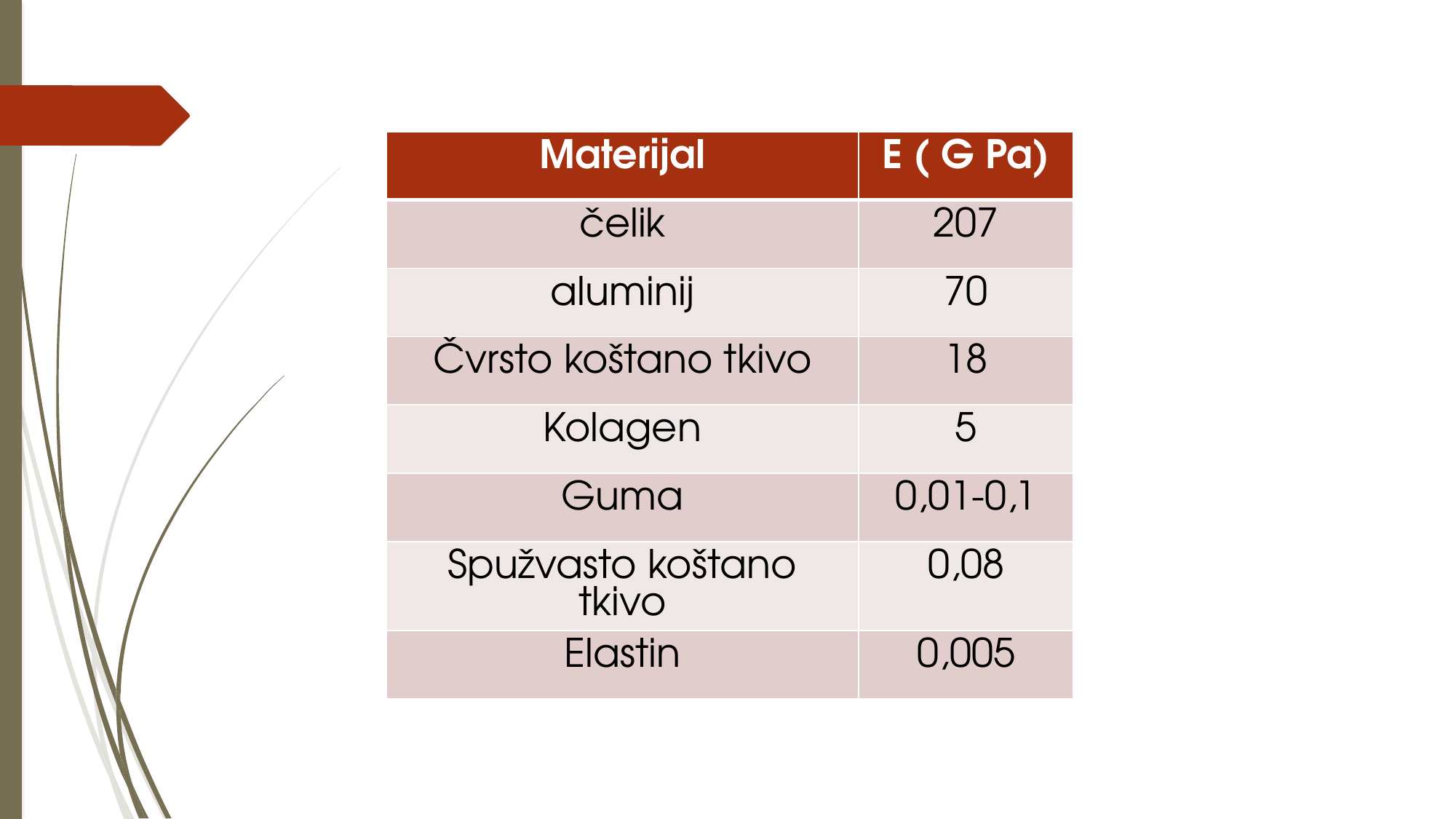

| Materijal | E ( G Pa) |
| --- | --- |
| čelik | 207 |
| aluminij | 70 |
| Čvrsto koštano tkivo | 18 |
| Kolagen | 5 |
| Guma | 0,01-0,1 |
| Spužvasto koštano tkivo | 0,08 |
| Elastin | 0,005 |

UGRADNJA IMPLATANTA TEMELJI SE NA POZNAVANJU FIZIČKIH SVOJSTAVA MATERIJALA –YOUNOGOV MODUL IMPLATANTA MORA BITI VEĆI OD MODULA OKOLNOG TKIVA RADI SMANJENJA NJEGOVA NAPREZANJA